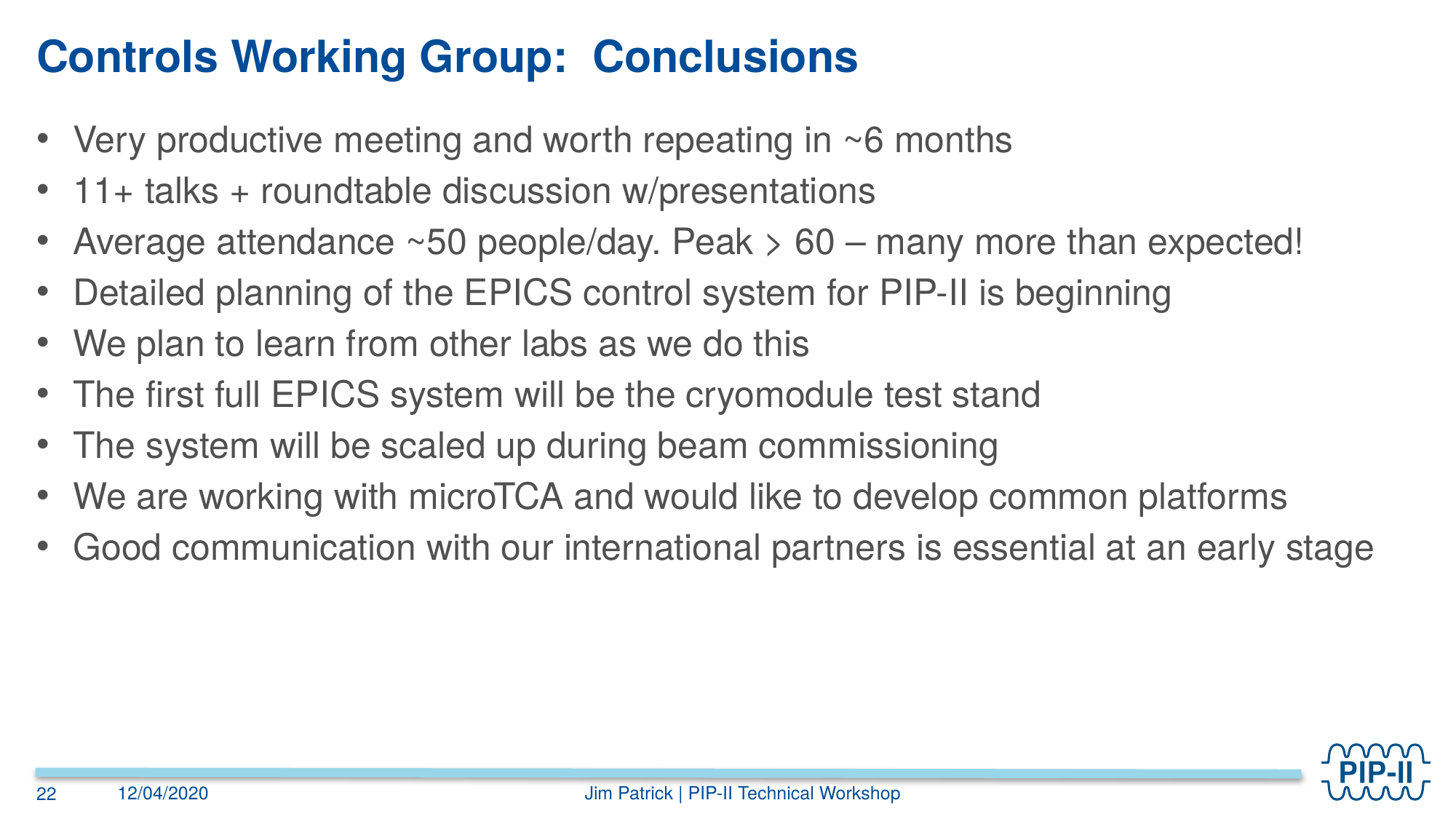

# Controls Working Group:  Conclusions
Very productive meeting and worth repeating in ~6 months
11+ talks + roundtable discussion w/presentations
Average attendance ~50 people/day. Peak > 60 – many more than expected!
Detailed planning of the EPICS control system for PIP-II is beginning
We plan to learn from other labs as we do this
The first full EPICS system will be the cryomodule test stand
The system will be scaled up during beam commissioning
We are working with microTCA and would like to develop common platforms
Good communication with our international partners is essential at an early stage
Jim Patrick | PIP-II Technical Workshop
12/04/2020
22